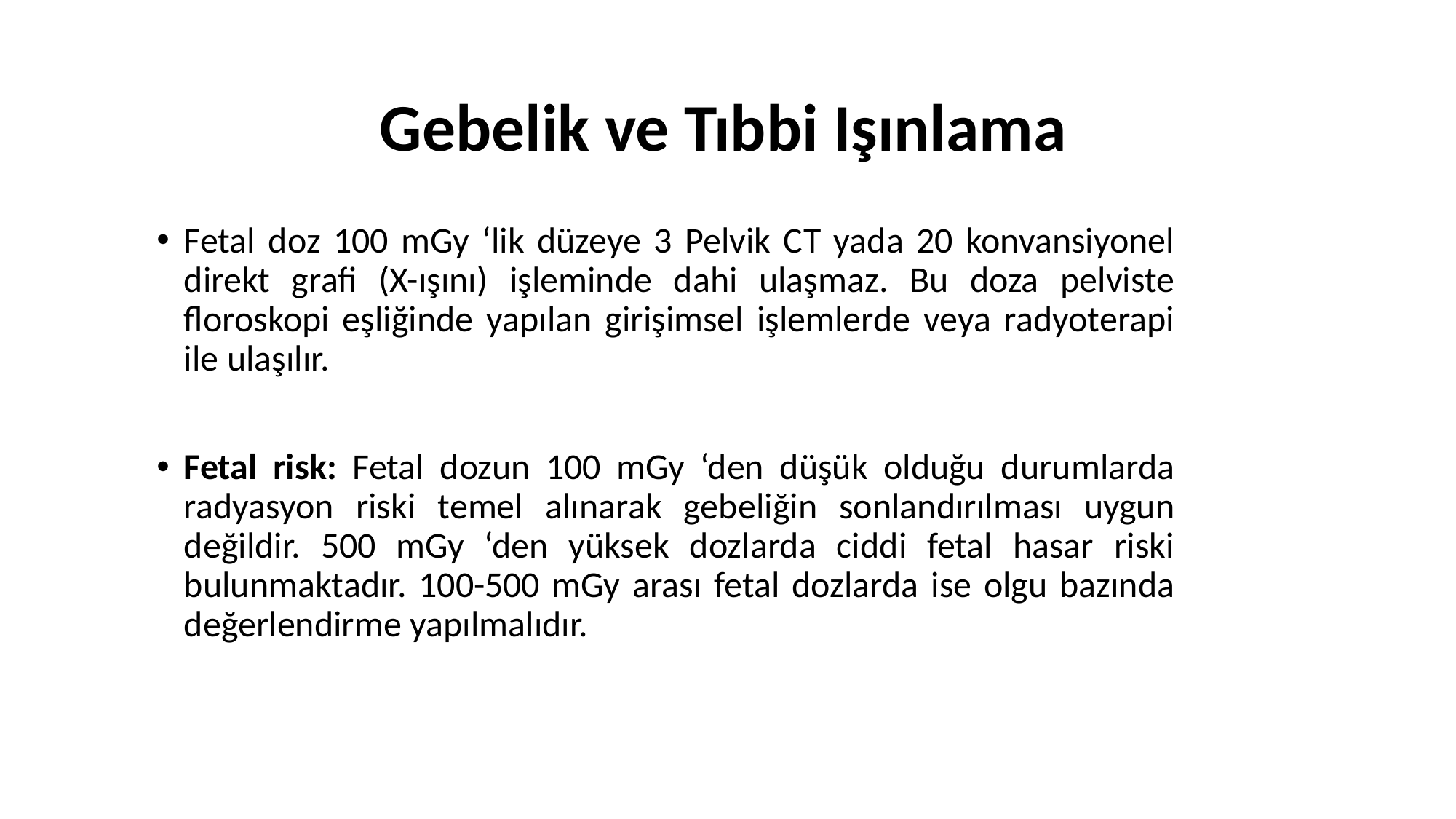

Gebelik ve Tıbbi Işınlama
Fetal doz 100 mGy ‘lik düzeye 3 Pelvik CT yada 20 konvansiyonel direkt grafi (X-ışını) işleminde dahi ulaşmaz. Bu doza pelviste floroskopi eşliğinde yapılan girişimsel işlemlerde veya radyoterapi ile ulaşılır.

Fetal risk: Fetal dozun 100 mGy ‘den düşük olduğu durumlarda radyasyon riski temel alınarak gebeliğin sonlandırılması uygun değildir. 500 mGy ‘den yüksek dozlarda ciddi fetal hasar riski bulunmaktadır. 100-500 mGy arası fetal dozlarda ise olgu bazında değerlendirme yapılmalıdır.